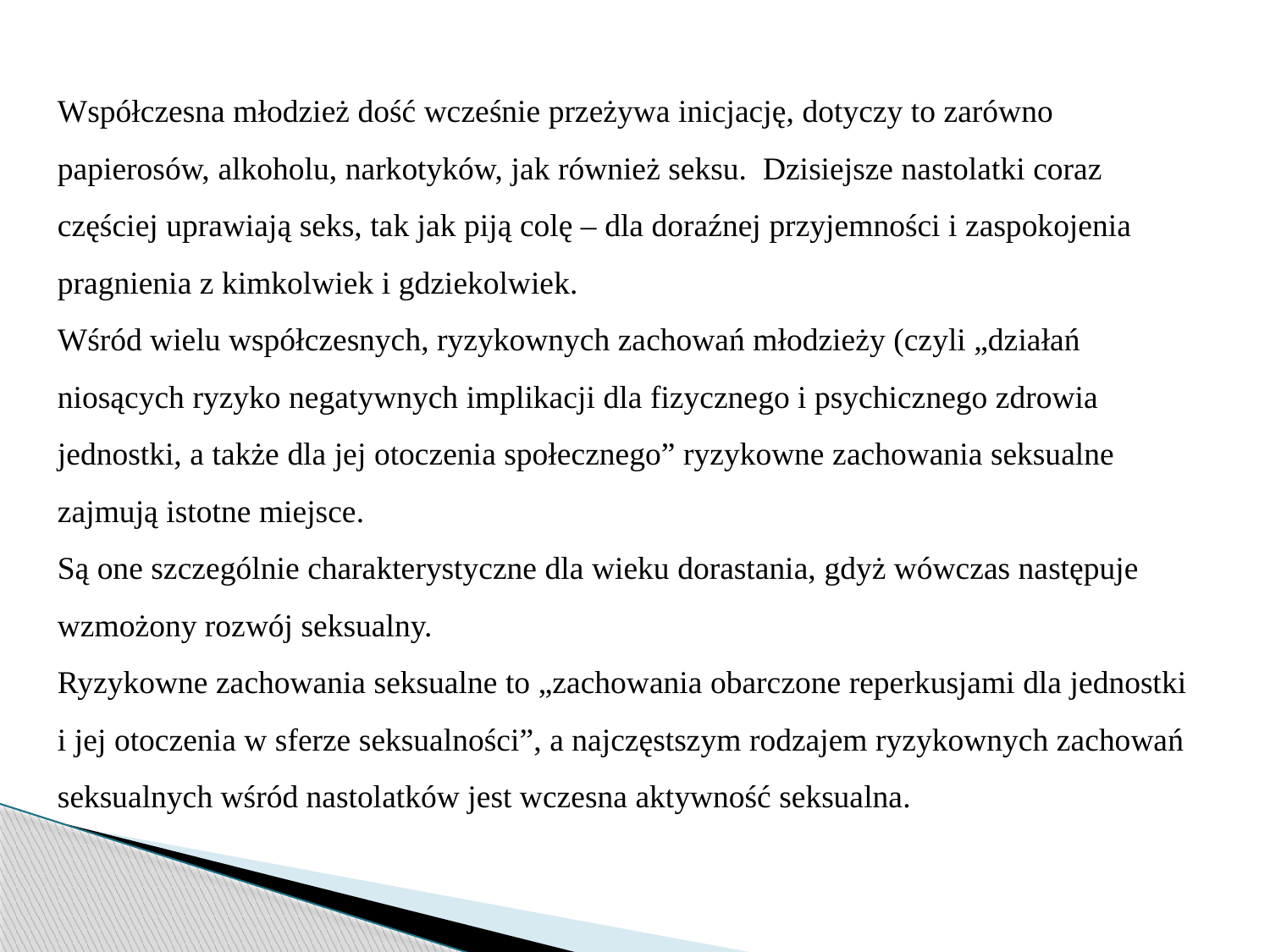

Współczesna młodzież dość wcześnie przeżywa inicjację, dotyczy to zarówno papierosów, alkoholu, narkotyków, jak również seksu.  Dzisiejsze nastolatki coraz częściej uprawiają seks, tak jak piją colę – dla doraźnej przyjemności i zaspokojenia pragnienia z kimkolwiek i gdziekolwiek.
Wśród wielu współczesnych, ryzykownych zachowań młodzieży (czyli „działań
niosących ryzyko negatywnych implikacji dla fizycznego i psychicznego zdrowia jednostki, a także dla jej otoczenia społecznego” ryzykowne zachowania seksualne zajmują istotne miejsce.
Są one szczególnie charakterystyczne dla wieku dorastania, gdyż wówczas następuje
wzmożony rozwój seksualny.
Ryzykowne zachowania seksualne to „zachowania obarczone reperkusjami dla jednostki i jej otoczenia w sferze seksualności”, a najczęstszym rodzajem ryzykownych zachowań seksualnych wśród nastolatków jest wczesna aktywność seksualna.